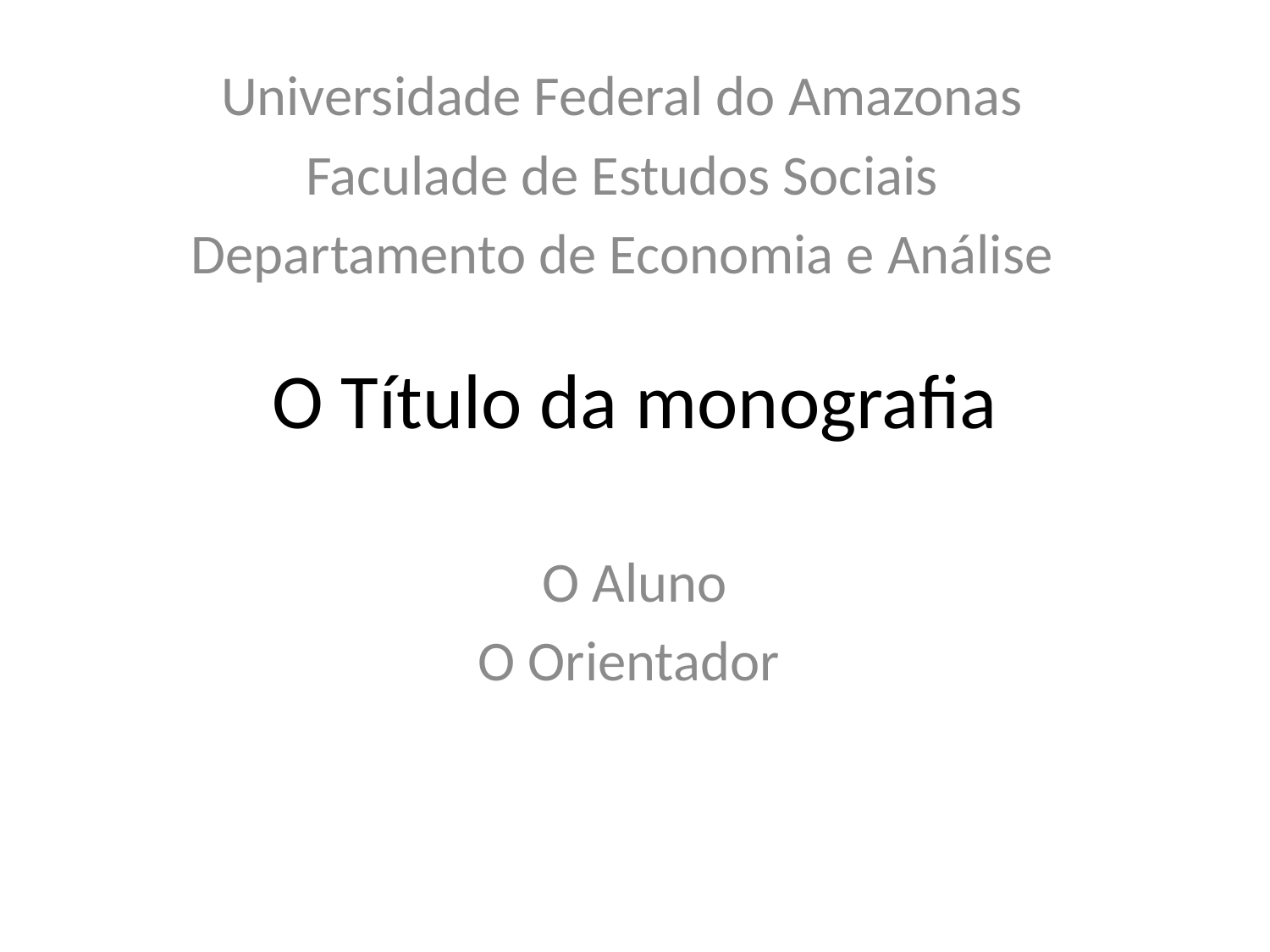

Universidade Federal do Amazonas
Faculade de Estudos Sociais
Departamento de Economia e Análise
# O Título da monografia
O Aluno
O Orientador